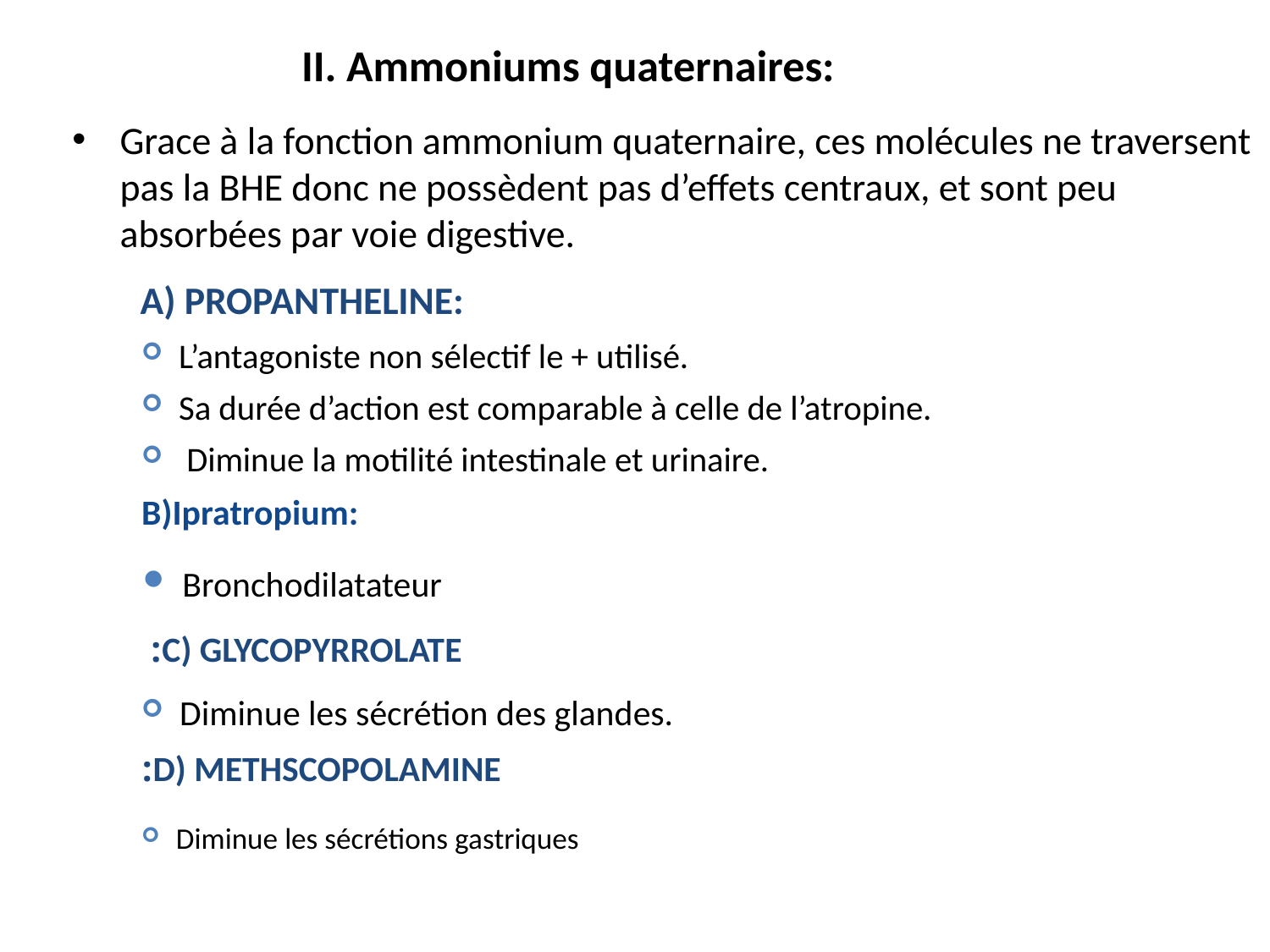

# II. Ammoniums quaternaires:
Grace à la fonction ammonium quaternaire, ces molécules ne traversent pas la BHE donc ne possèdent pas d’effets centraux, et sont peu absorbées par voie digestive.

 a) propantheline:
L’antagoniste non sélectif le + utilisé.
Sa durée d’action est comparable à celle de l’atropine.
 Diminue la motilité intestinale et urinaire.

B)Ipratropium:
Bronchodilatateur
c) glycopyrrolate:
Diminue les sécrétion des glandes.

d) methscopolamine:
Diminue les sécrétions gastriques